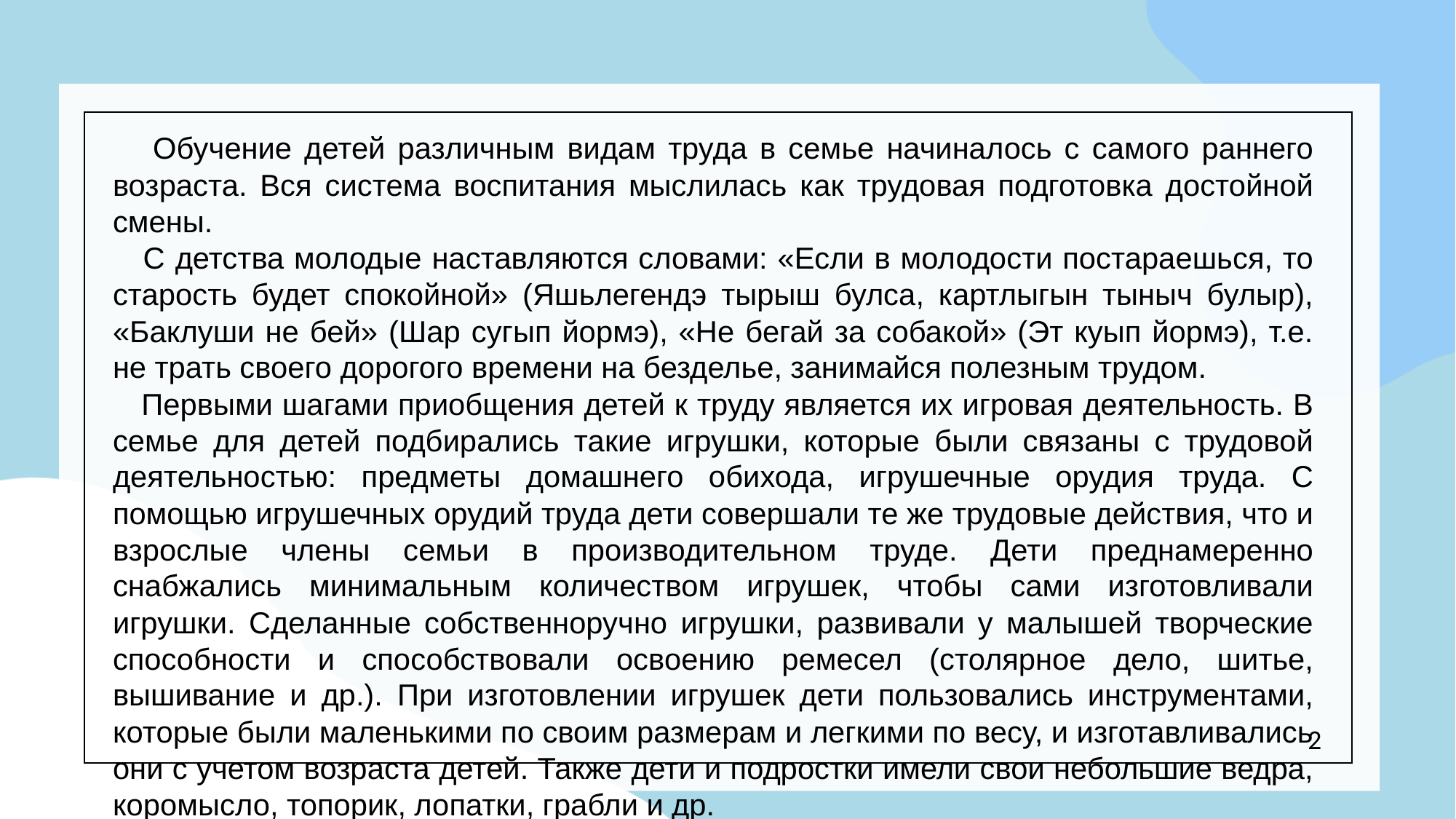

Обучение детей различным видам труда в семье начиналось с самого раннего возраста. Вся система воспитания мыслилась как трудовая подготовка достойной смены.
   С детства молодые наставляются словами: «Если в молодости постараешься, то старость будет спокойной» (Яшьлегендэ тырыш булса, картлыгын тыныч булыр), «Баклуши не бей» (Шар сугып йормэ), «Не бегай за собакой» (Эт куып йормэ), т.е. не трать своего дорогого времени на безделье, занимайся полезным трудом.
   Первыми шагами приобщения детей к труду является их игровая деятельность. В семье для детей подбирались такие игрушки, которые были связаны с трудовой деятельностью: предметы домашнего обихода, игрушечные орудия труда. С помощью игрушечных орудий труда дети совершали те же трудовые действия, что и взрослые члены семьи в производительном труде. Дети преднамеренно снабжались минимальным количеством игрушек, чтобы сами изготовливали игрушки. Сделанные собственноручно игрушки, развивали у малышей творческие способности и способствовали освоению ремесел (столярное дело, шитье, вышивание и др.). При изготовлении игрушек дети пользовались инструментами, которые были маленькими по своим размерам и легкими по весу, и изготавливались они с учетом возраста детей. Также дети и подростки имели свои небольшие ведра, коромысло, топорик, лопатки, грабли и др.

2